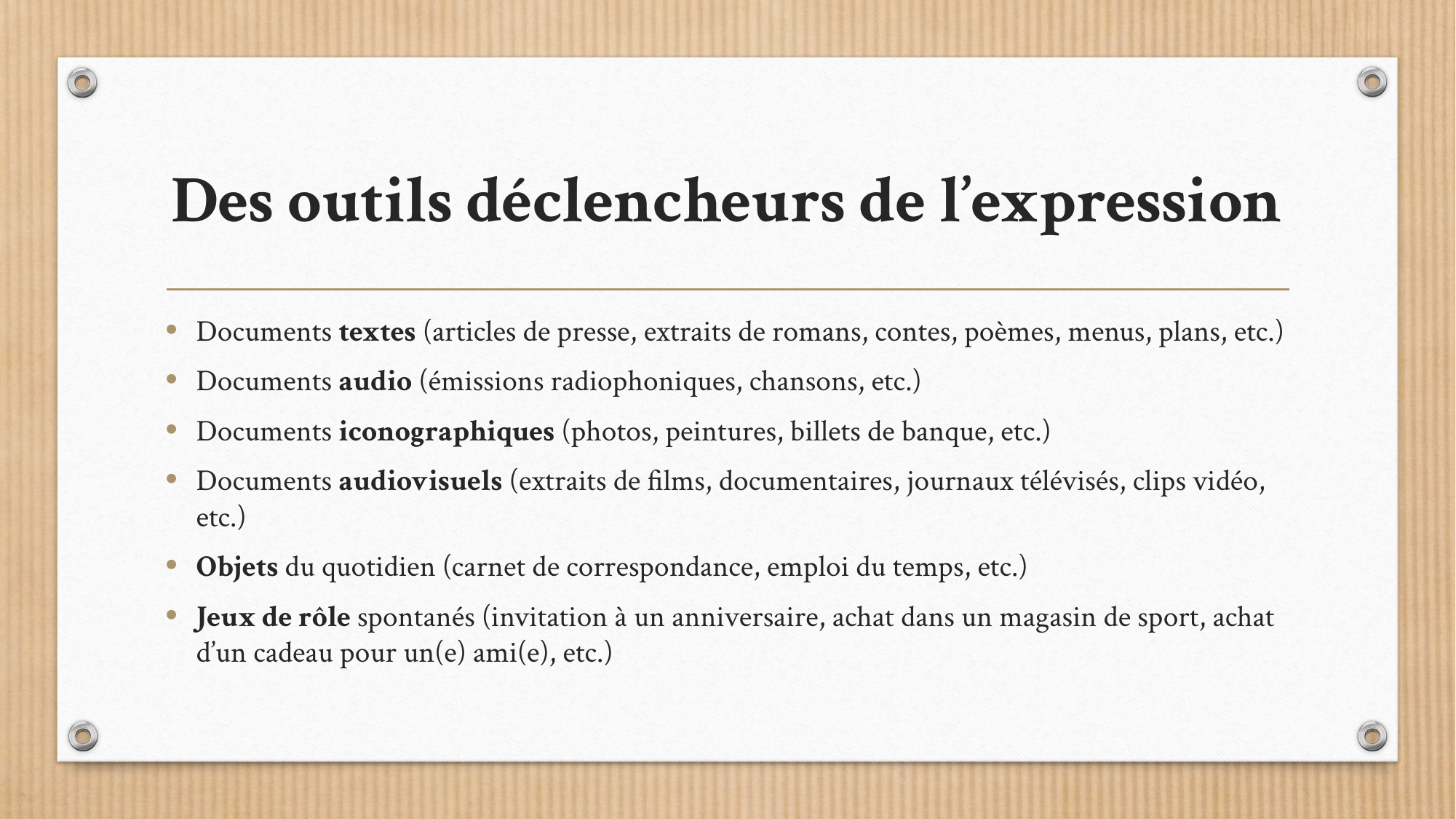

# Des outils déclencheurs de l’expression
Documents textes (articles de presse, extraits de romans, contes, poèmes, menus, plans, etc.)
Documents audio (émissions radiophoniques, chansons, etc.)
Documents iconographiques (photos, peintures, billets de banque, etc.)
Documents audiovisuels (extraits de films, documentaires, journaux télévisés, clips vidéo, etc.)
Objets du quotidien (carnet de correspondance, emploi du temps, etc.)
Jeux de rôle spontanés (invitation à un anniversaire, achat dans un magasin de sport, achat d’un cadeau pour un(e) ami(e), etc.)